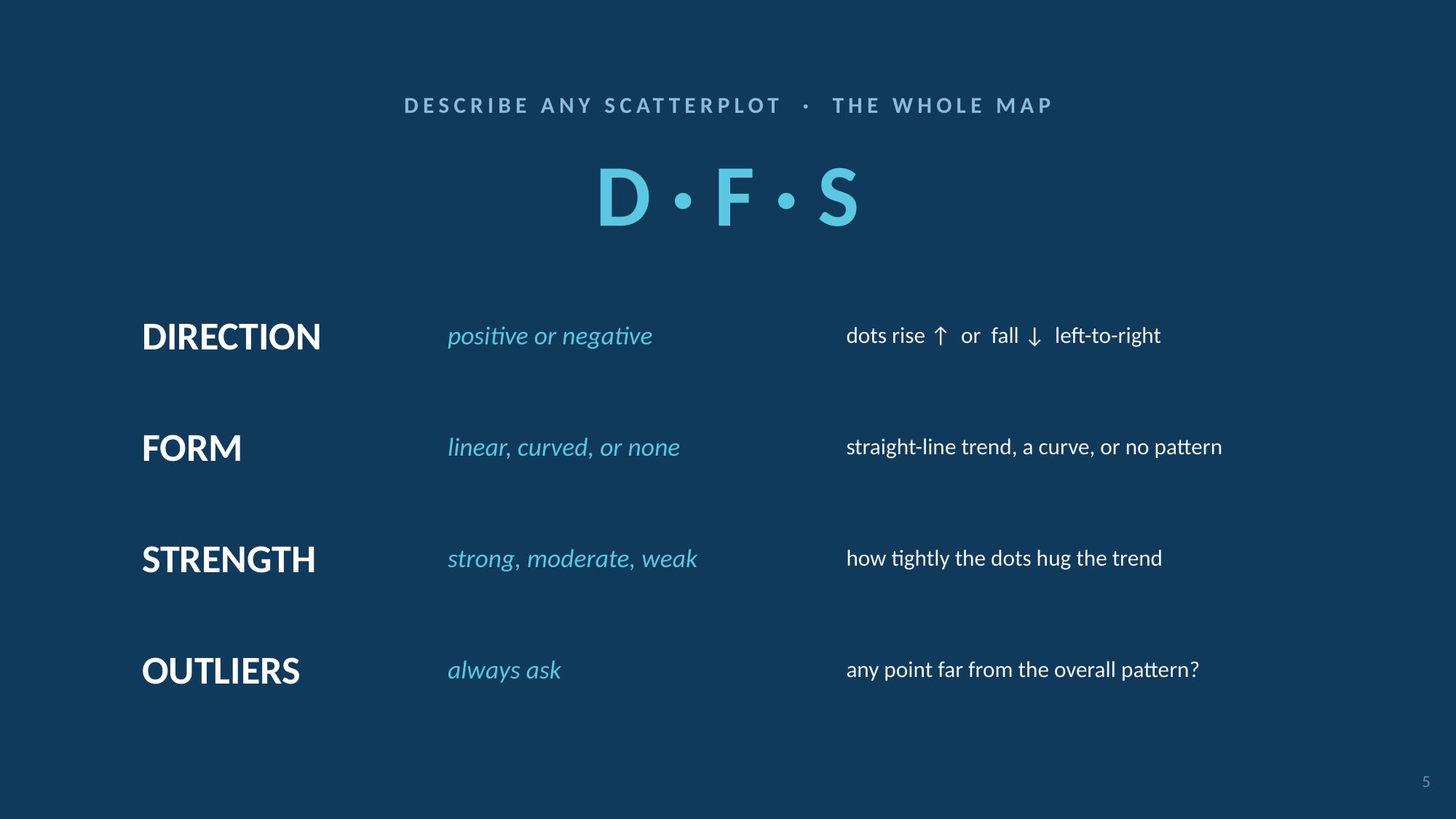

DESCRIBE ANY SCATTERPLOT  ·  THE WHOLE MAP
D · F · S
DIRECTION
positive or negative
dots rise ↑  or  fall ↓  left-to-right
FORM
linear, curved, or none
straight-line trend, a curve, or no pattern
STRENGTH
strong, moderate, weak
how tightly the dots hug the trend
OUTLIERS
always ask
any point far from the overall pattern?
5